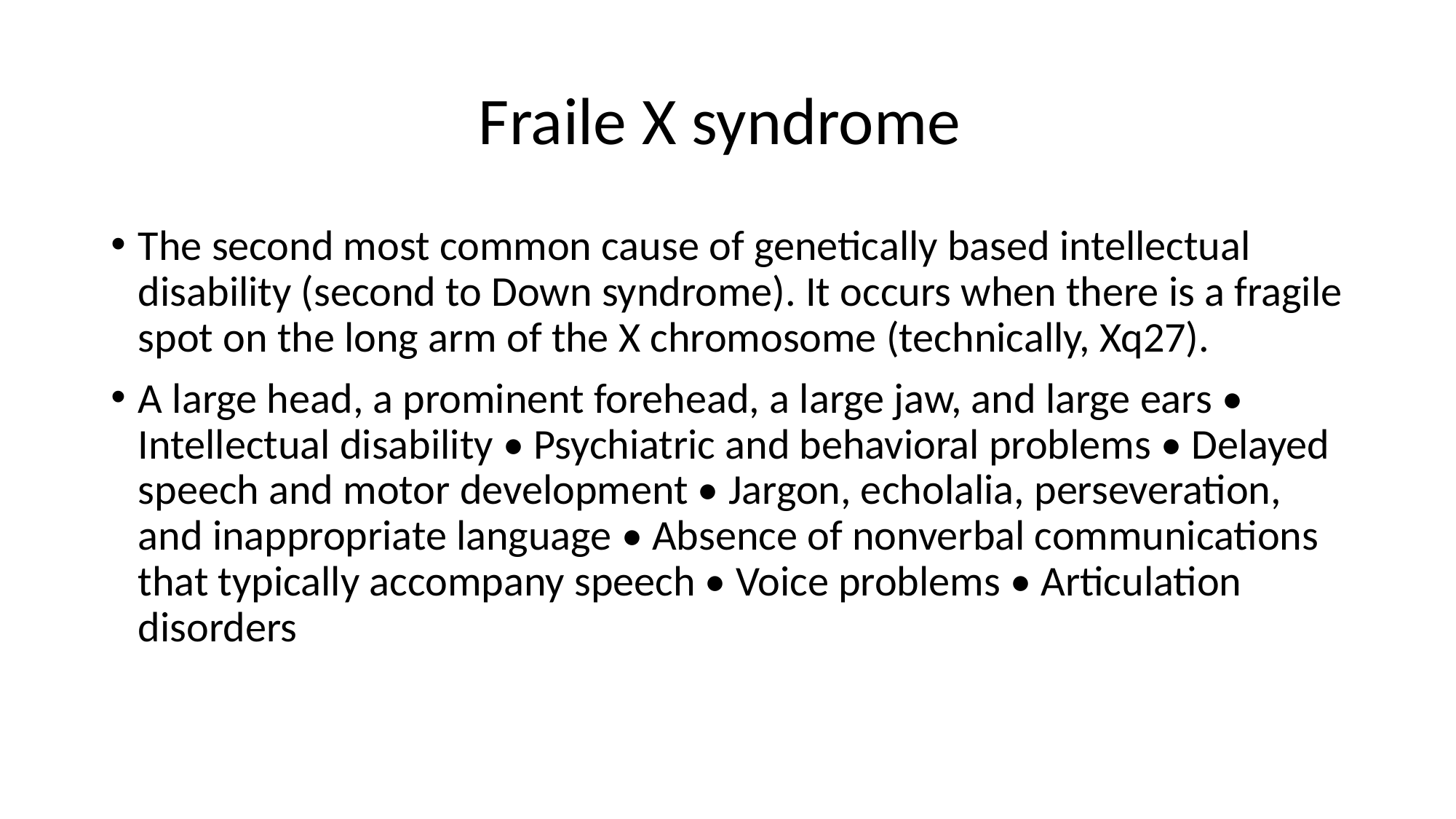

# Fraile X syndrome
The second most common cause of genetically based intellectual disability (second to Down syndrome). It occurs when there is a fragile spot on the long arm of the X chromosome (technically, Xq27).
A large head, a prominent forehead, a large jaw, and large ears • Intellectual disability • Psychiatric and behavioral problems • Delayed speech and motor development • Jargon, echolalia, perseveration, and inappropriate language • Absence of nonverbal communications that typically accompany speech • Voice problems • Articulation disorders